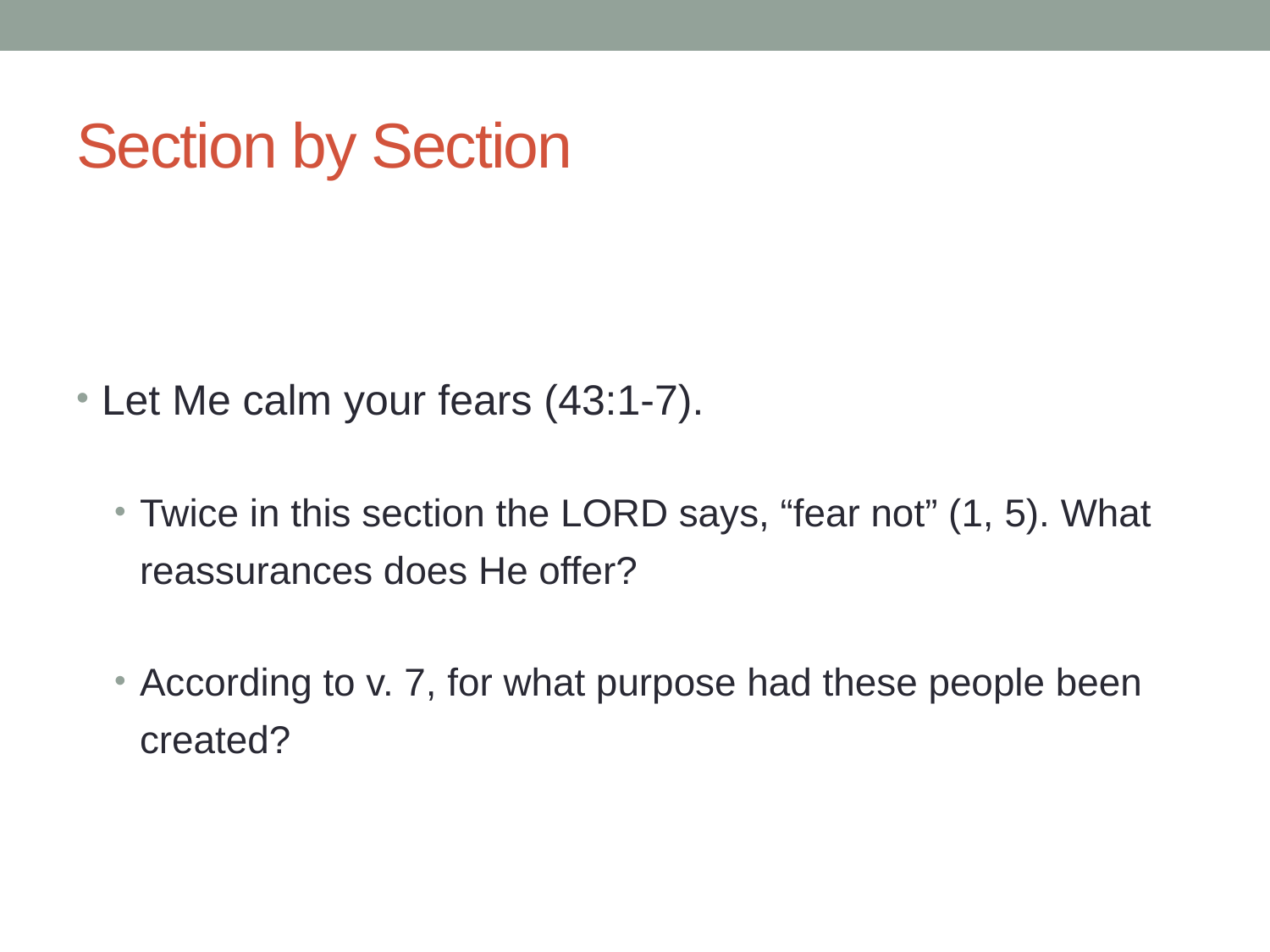

# Section by Section
Let Me calm your fears (43:1-7).
Twice in this section the LORD says, “fear not” (1, 5). What reassurances does He offer?
According to v. 7, for what purpose had these people been created?